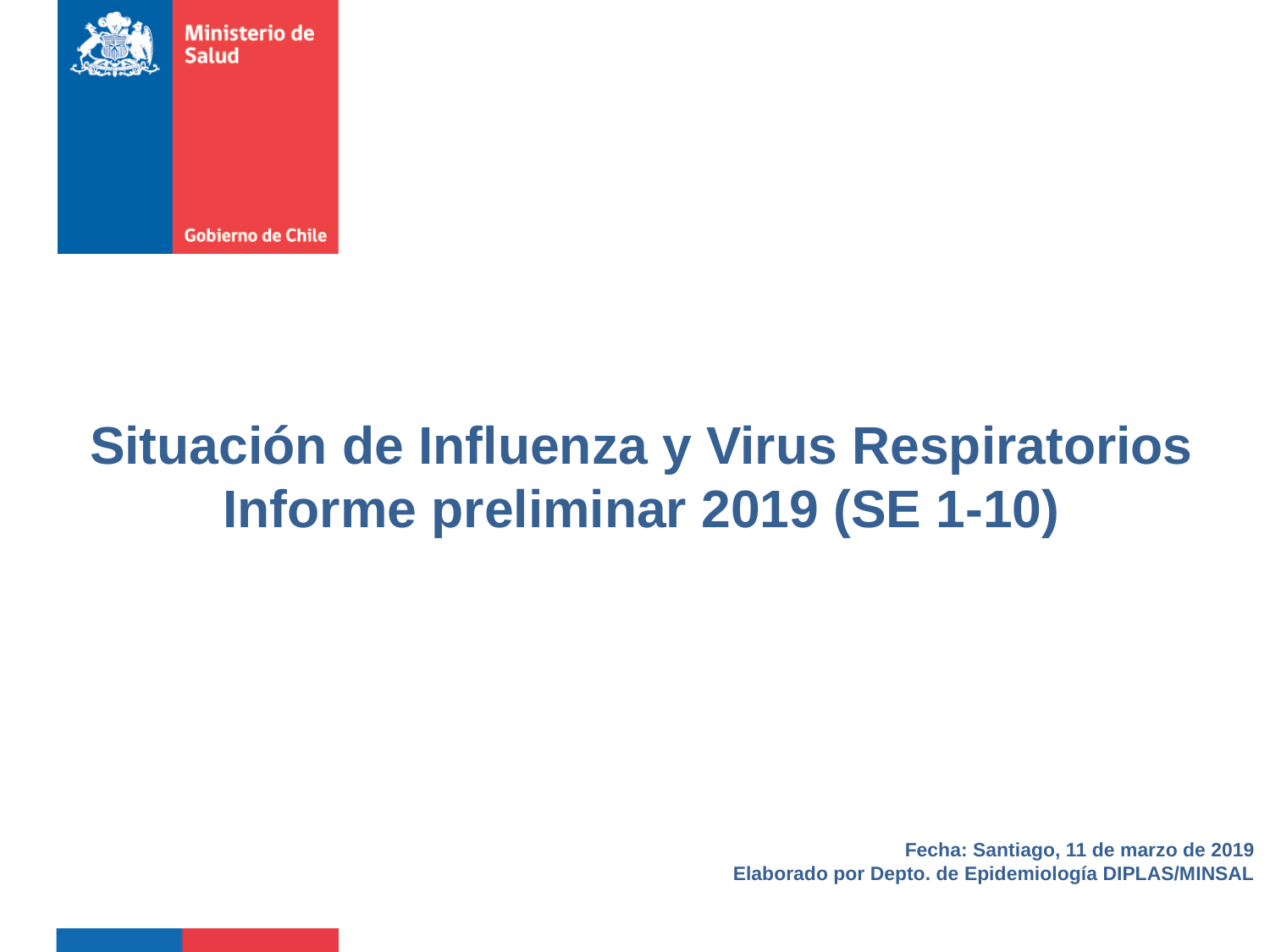

Situación de Influenza y Virus Respiratorios
Informe preliminar 2019 (SE 1-10)
Fecha: Santiago, 11 de marzo de 2019
Elaborado por Depto. de Epidemiología DIPLAS/MINSAL